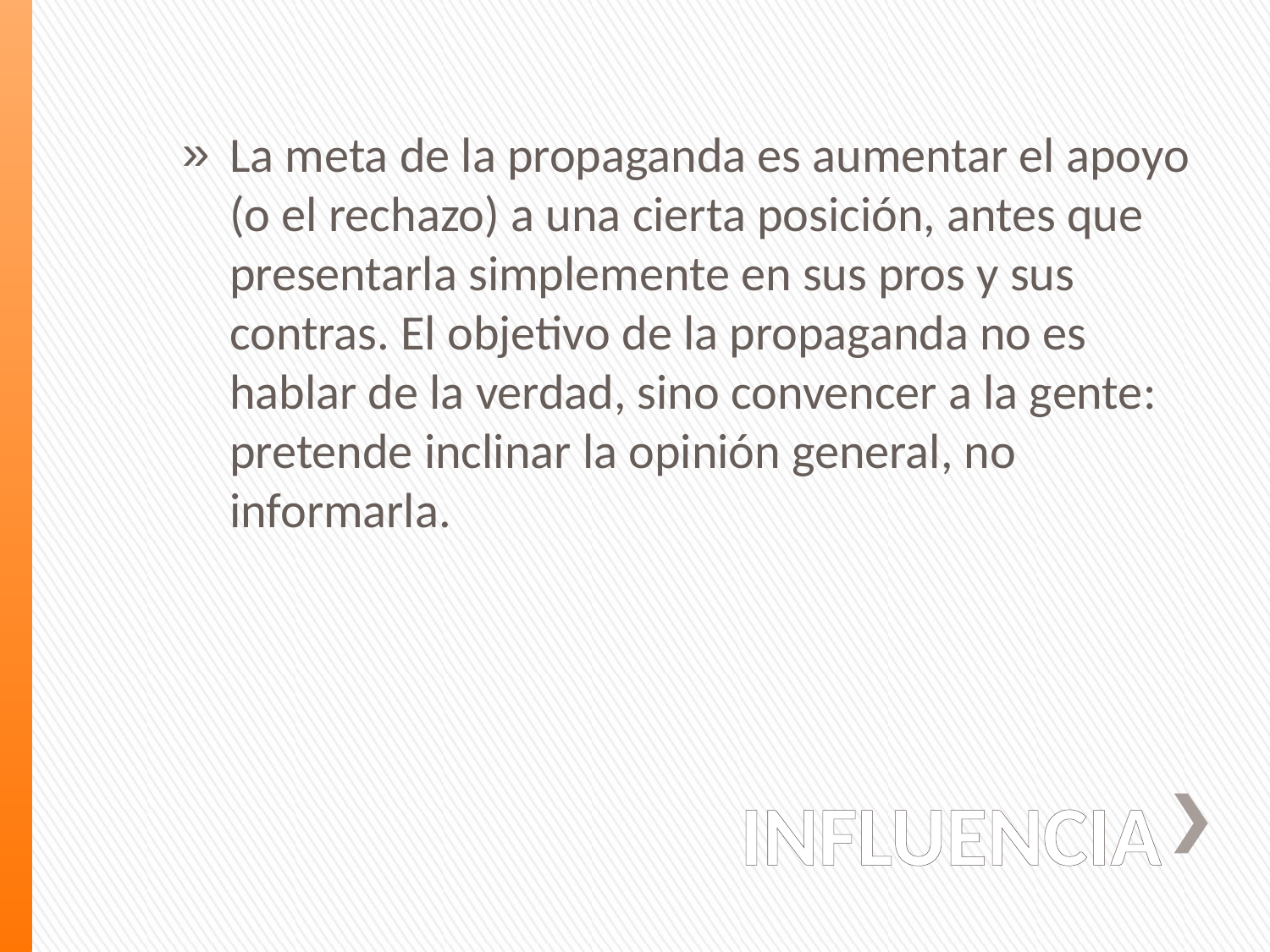

La meta de la propaganda es aumentar el apoyo (o el rechazo) a una cierta posición, antes que presentarla simplemente en sus pros y sus contras. El objetivo de la propaganda no es hablar de la verdad, sino convencer a la gente: pretende inclinar la opinión general, no informarla.
# INFLUENCIA